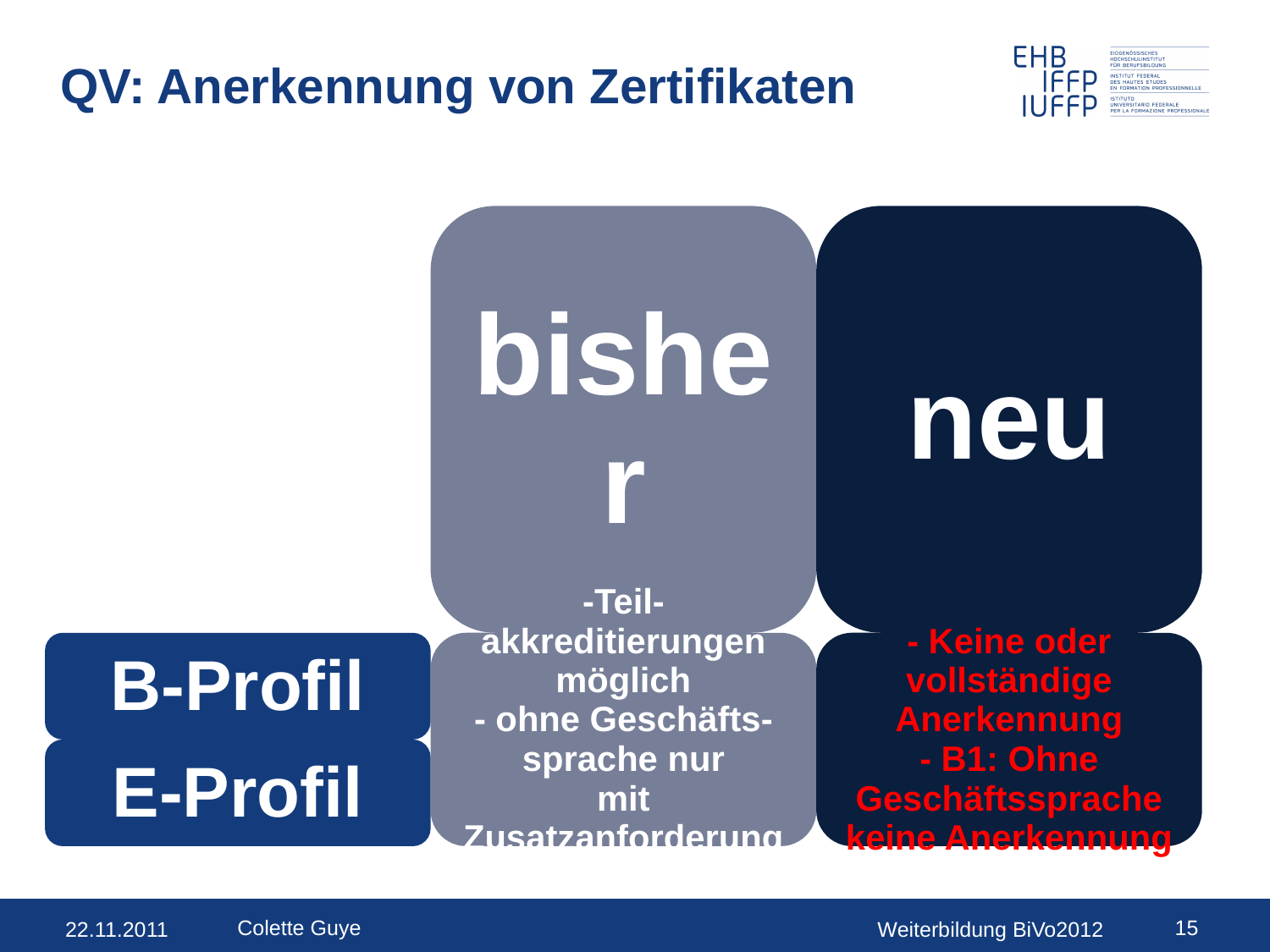

# QV: Anerkennung von Zertifikaten
bisher
B-Profil
-Teil-akkreditierungen möglich
- ohne Geschäfts-sprache nur
mit Zusatzanforderungen
E-Profil
neu
- Keine oder vollständige Anerkennung
- B1: Ohne Geschäftssprache keine Anerkennung